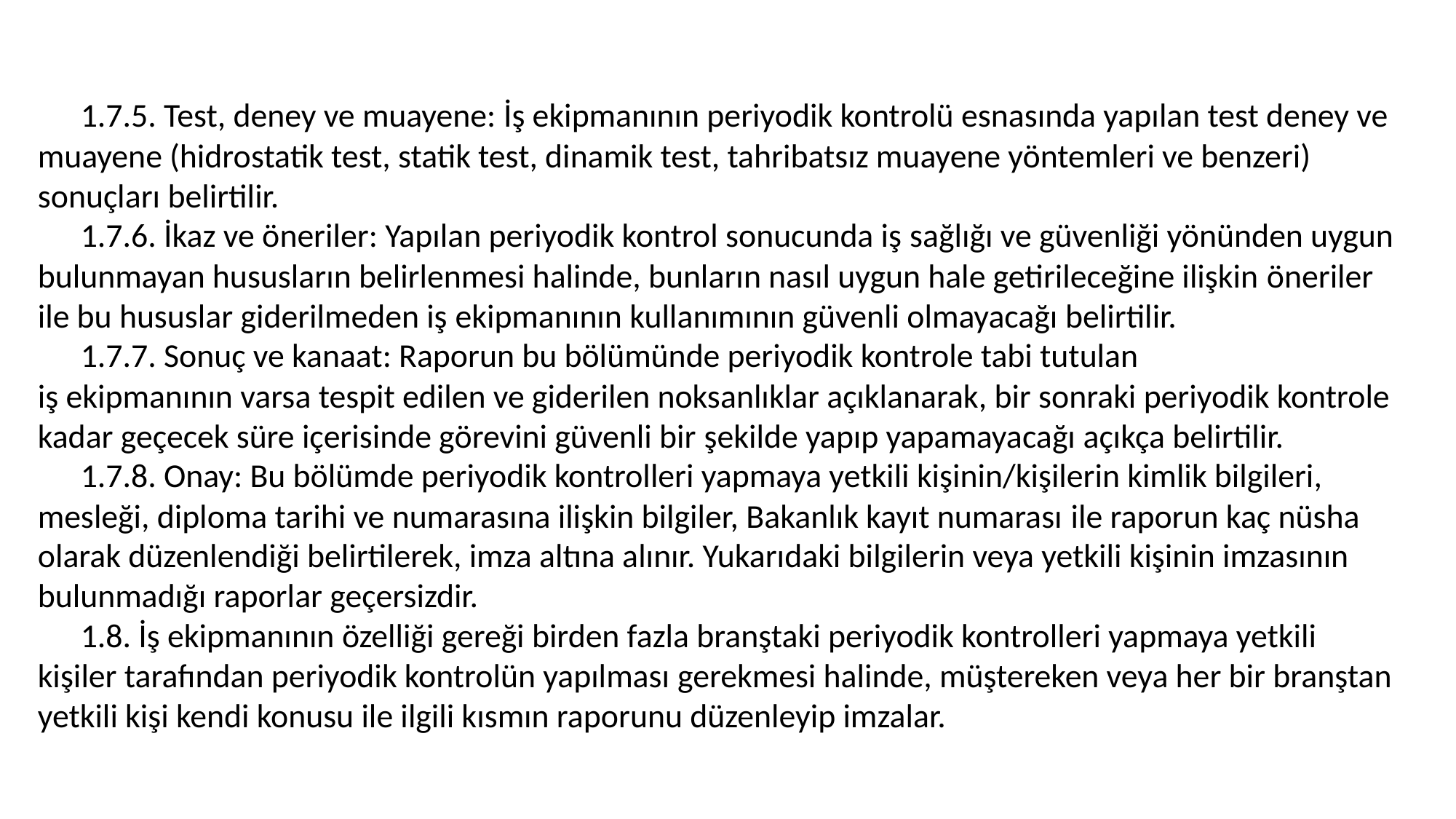

1.7.5. Test, deney ve muayene: İş ekipmanının periyodik kontrolü esnasında yapılan test deney ve muayene (hidrostatik test, statik test, dinamik test, tahribatsız muayene yöntemleri ve benzeri) sonuçları belirtilir.
1.7.6. İkaz ve öneriler: Yapılan periyodik kontrol sonucunda iş sağlığı ve güvenliği yönünden uygun bulunmayan hususların belirlenmesi halinde, bunların nasıl uygun hale getirileceğine ilişkin öneriler ile bu hususlar giderilmeden iş ekipmanının kullanımının güvenli olmayacağı belirtilir.
1.7.7. Sonuç ve kanaat: Raporun bu bölümünde periyodik kontrole tabi tutulan iş ekipmanının varsa tespit edilen ve giderilen noksanlıklar açıklanarak, bir sonraki periyodik kontrole kadar geçecek süre içerisinde görevini güvenli bir şekilde yapıp yapamayacağı açıkça belirtilir.
1.7.8. Onay: Bu bölümde periyodik kontrolleri yapmaya yetkili kişinin/kişilerin kimlik bilgileri, mesleği, diploma tarihi ve numarasına ilişkin bilgiler, Bakanlık kayıt numarası ile raporun kaç nüsha olarak düzenlendiği belirtilerek, imza altına alınır. Yukarıdaki bilgilerin veya yetkili kişinin imzasının bulunmadığı raporlar geçersizdir.
1.8. İş ekipmanının özelliği gereği birden fazla branştaki periyodik kontrolleri yapmaya yetkili kişiler tarafından periyodik kontrolün yapılması gerekmesi halinde, müştereken veya her bir branştan yetkili kişi kendi konusu ile ilgili kısmın raporunu düzenleyip imzalar.